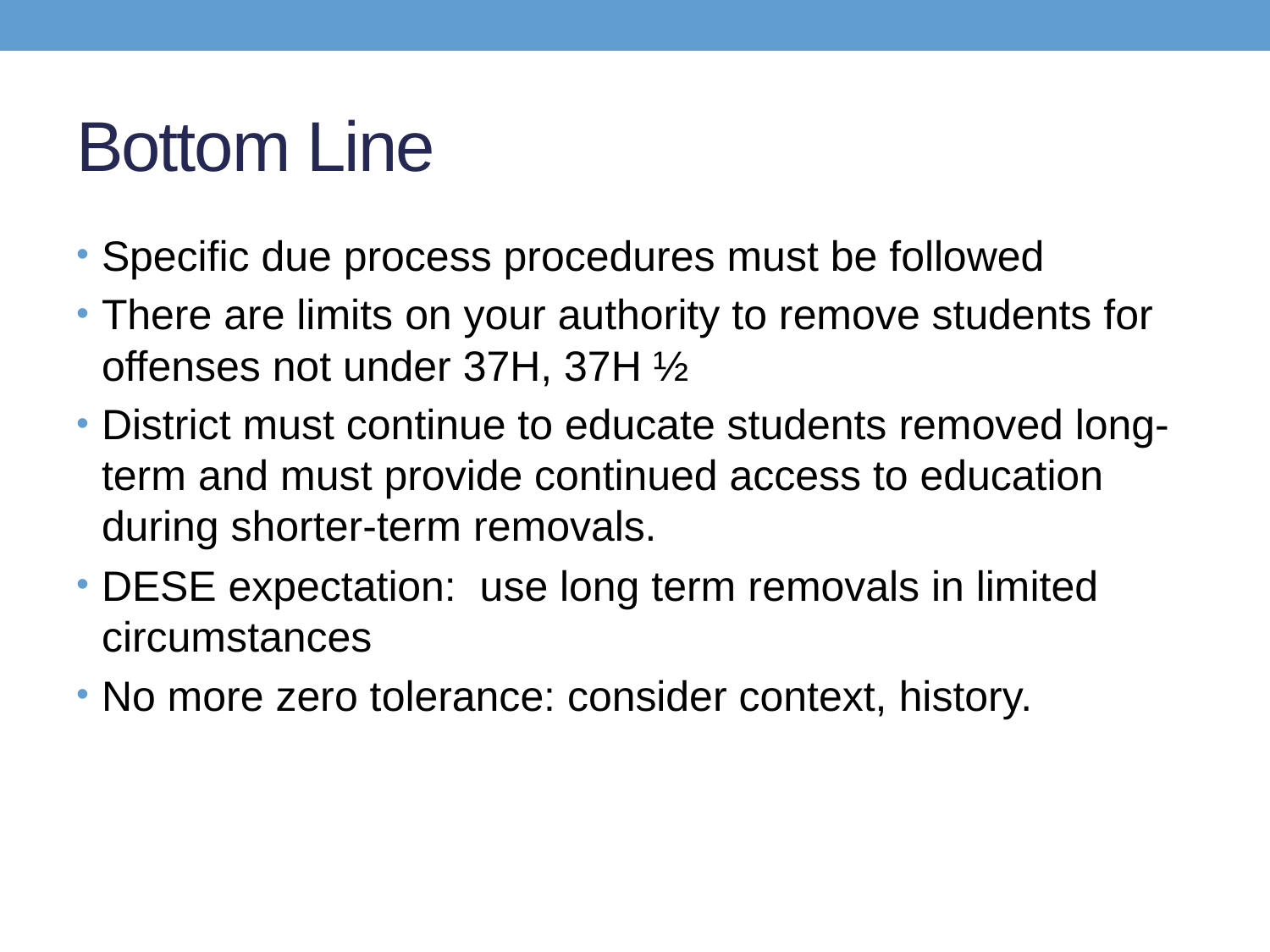

# Bottom Line
Specific due process procedures must be followed
There are limits on your authority to remove students for offenses not under 37H, 37H ½
District must continue to educate students removed long-term and must provide continued access to education during shorter-term removals.
DESE expectation:  use long term removals in limited circumstances
No more zero tolerance: consider context, history.